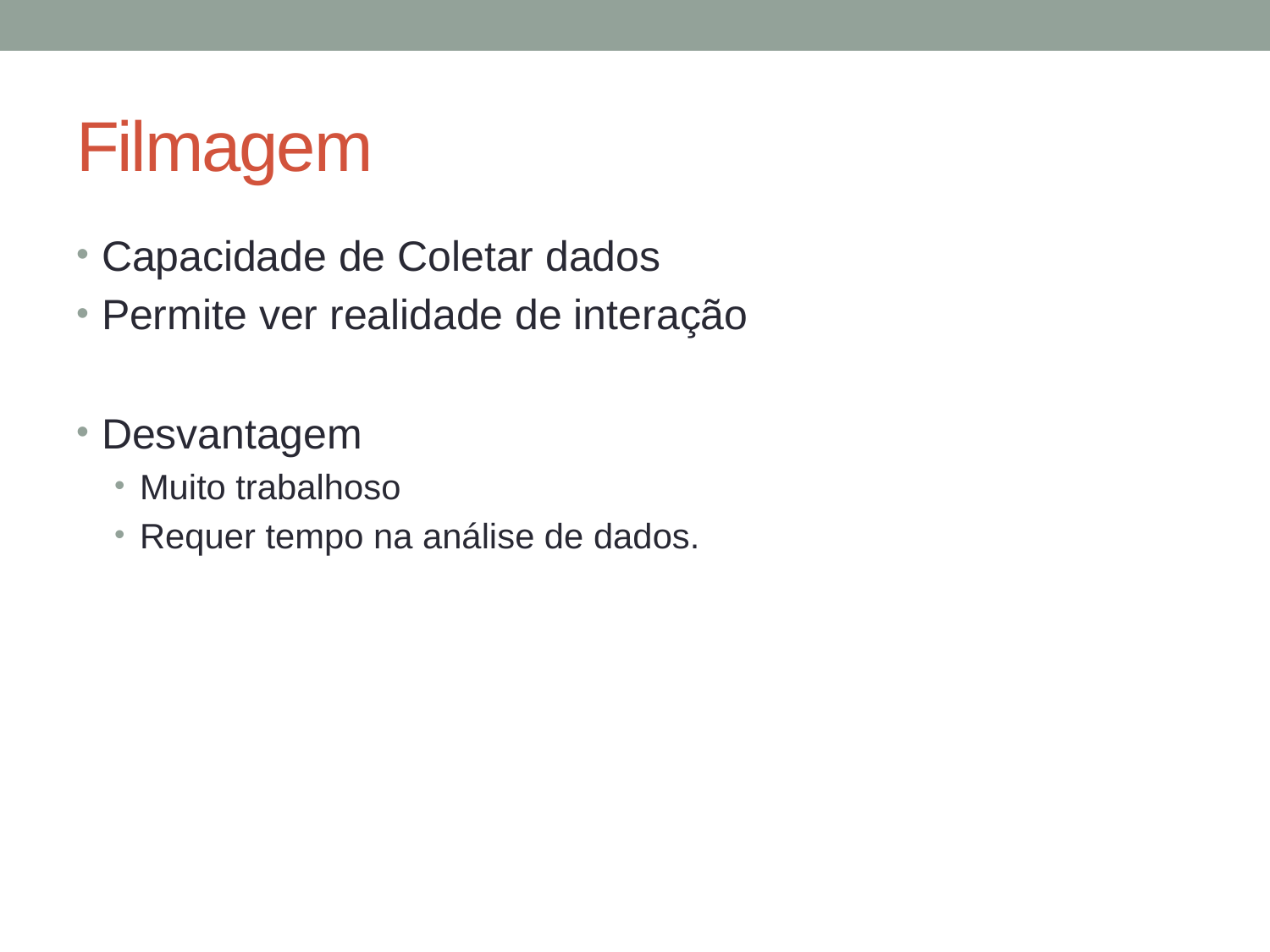

# Filmagem
Capacidade de Coletar dados
Permite ver realidade de interação

Desvantagem
Muito trabalhoso
Requer tempo na análise de dados.